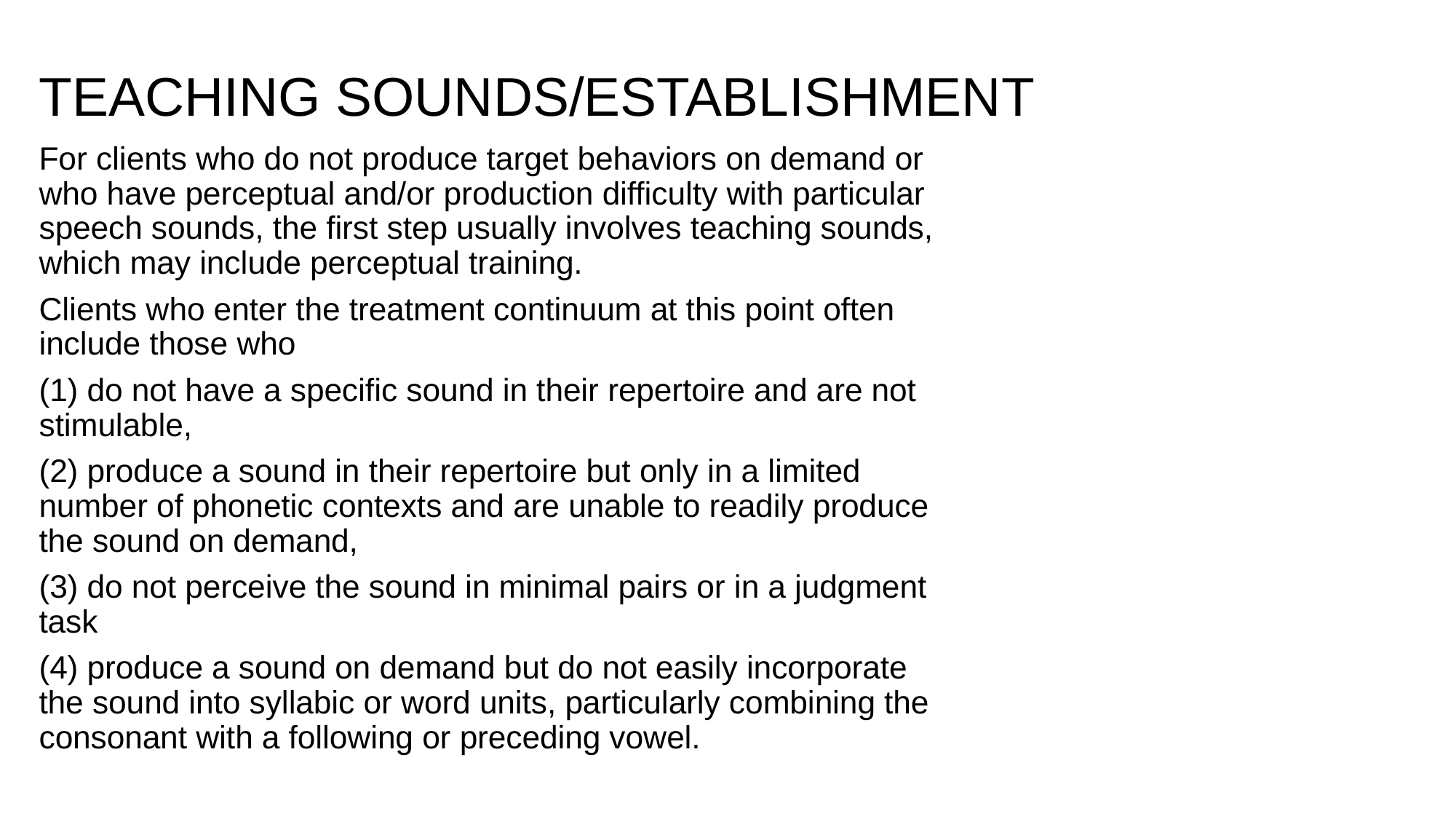

# TEACHING SOUNDS/ESTABLISHMENT
For clients who do not produce target behaviors on demand or who have perceptual and/or production difficulty with particular speech sounds, the first step usually involves teaching sounds, which may include perceptual training.
Clients who enter the treatment continuum at this point often include those who
(1) do not have a specific sound in their repertoire and are not stimulable,
(2) produce a sound in their repertoire but only in a limited number of phonetic contexts and are unable to readily produce the sound on demand,
(3) do not perceive the sound in minimal pairs or in a judgment task
(4) produce a sound on demand but do not easily incorporate the sound into syllabic or word units, particularly combining the consonant with a following or preceding vowel.